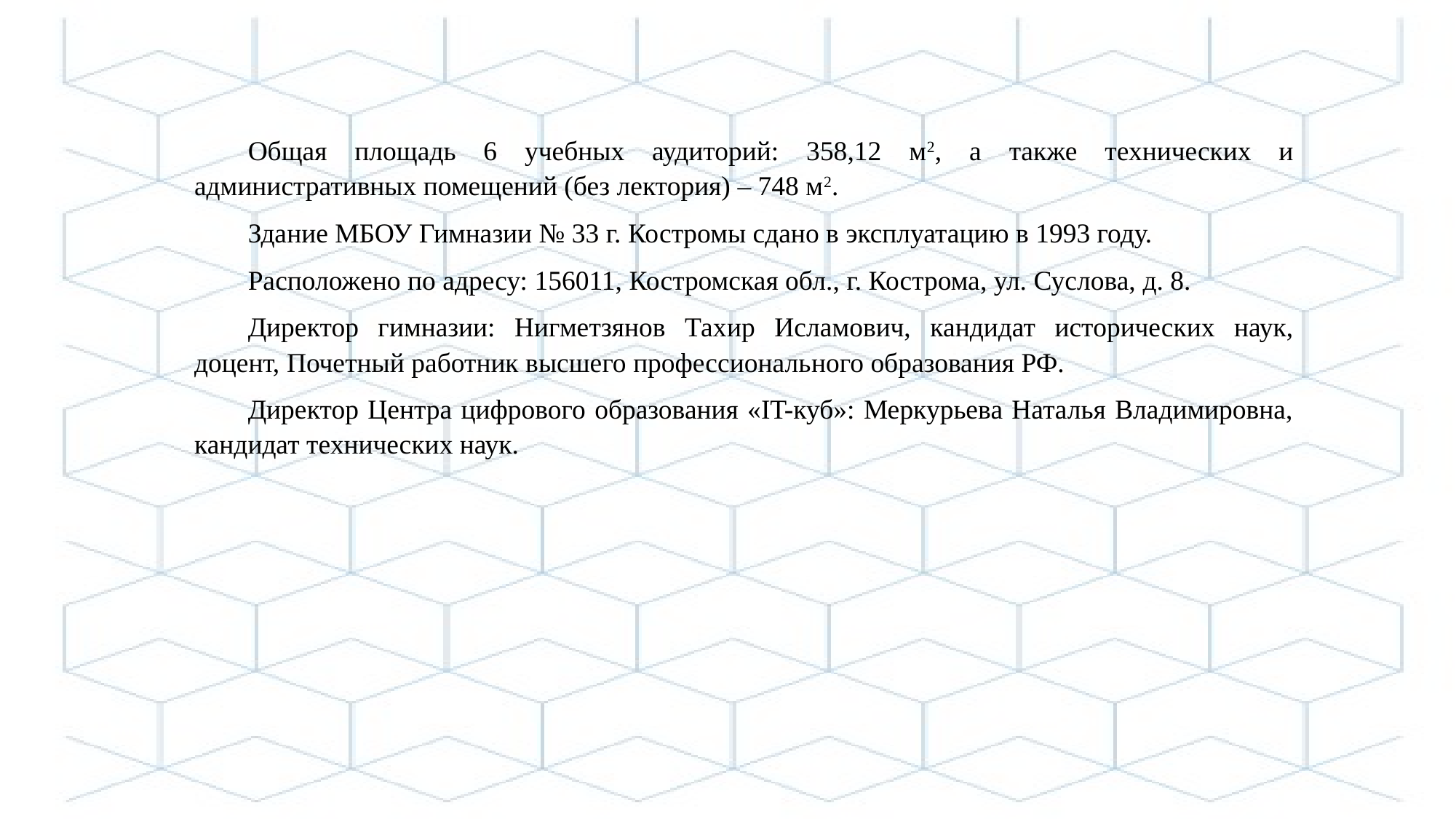

Общая площадь 6 учебных аудиторий: 358,12 м2, а также технических и административных помещений (без лектория) – 748 м2.
Здание МБОУ Гимназии № 33 г. Костромы сдано в эксплуатацию в 1993 году.
Расположено по адресу: 156011, Костромская обл., г. Кострома, ул. Суслова, д. 8.
Директор гимназии: Нигметзянов Тах​ир Исламович, кандидат исторических наук, доцент, Почетный работник высшего профессиональ​ного образования РФ.
Директор Центра цифрового образования «IT-куб»: Меркурьева Наталья Владимировна, кандидат технических наук.